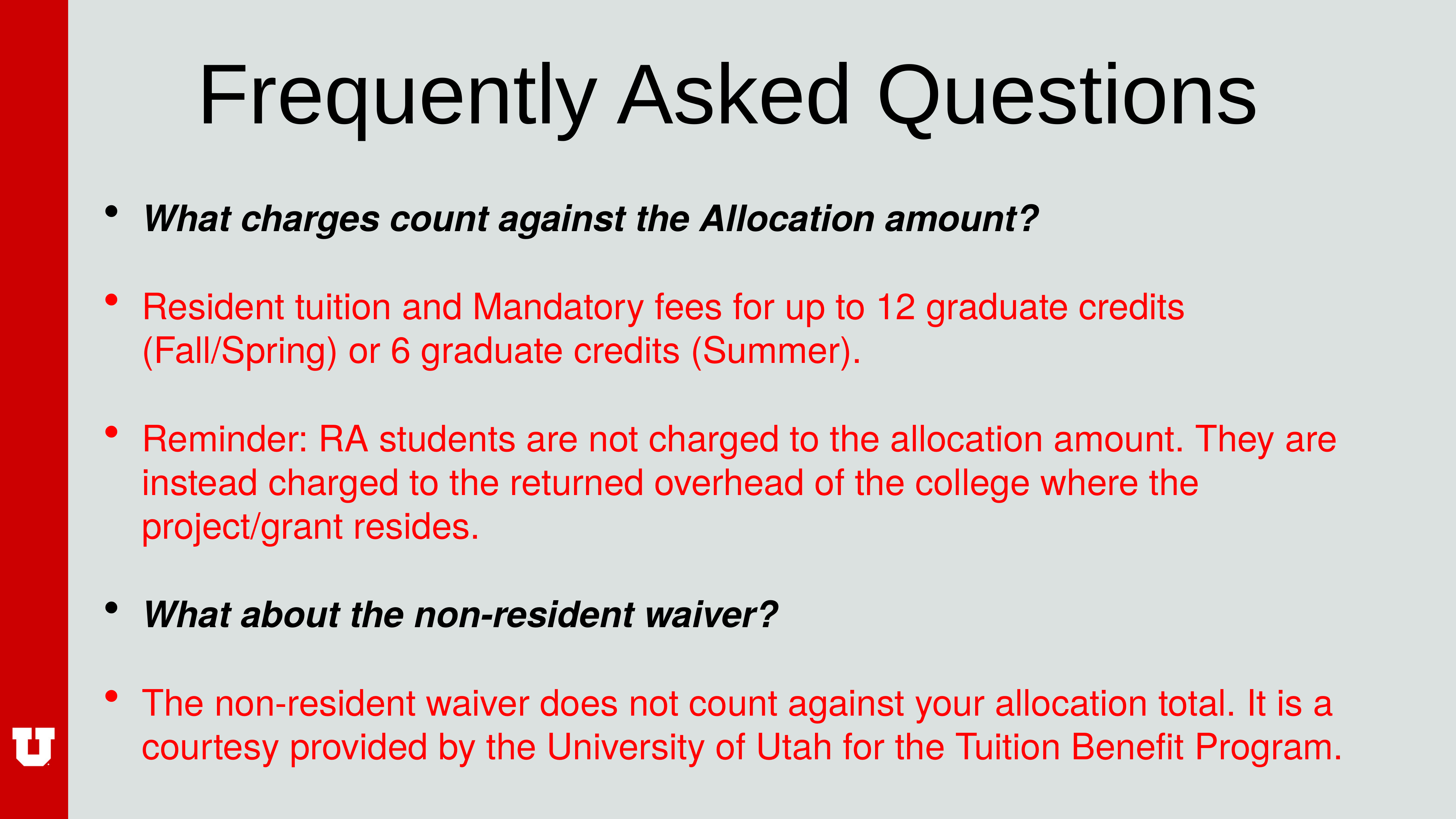

# Frequently Asked Questions
What charges count against the Allocation amount?
Resident tuition and Mandatory fees for up to 12 graduate credits (Fall/Spring) or 6 graduate credits (Summer).
Reminder: RA students are not charged to the allocation amount. They are instead charged to the returned overhead of the college where the project/grant resides.
What about the non-resident waiver?
The non-resident waiver does not count against your allocation total. It is a courtesy provided by the University of Utah for the Tuition Benefit Program.